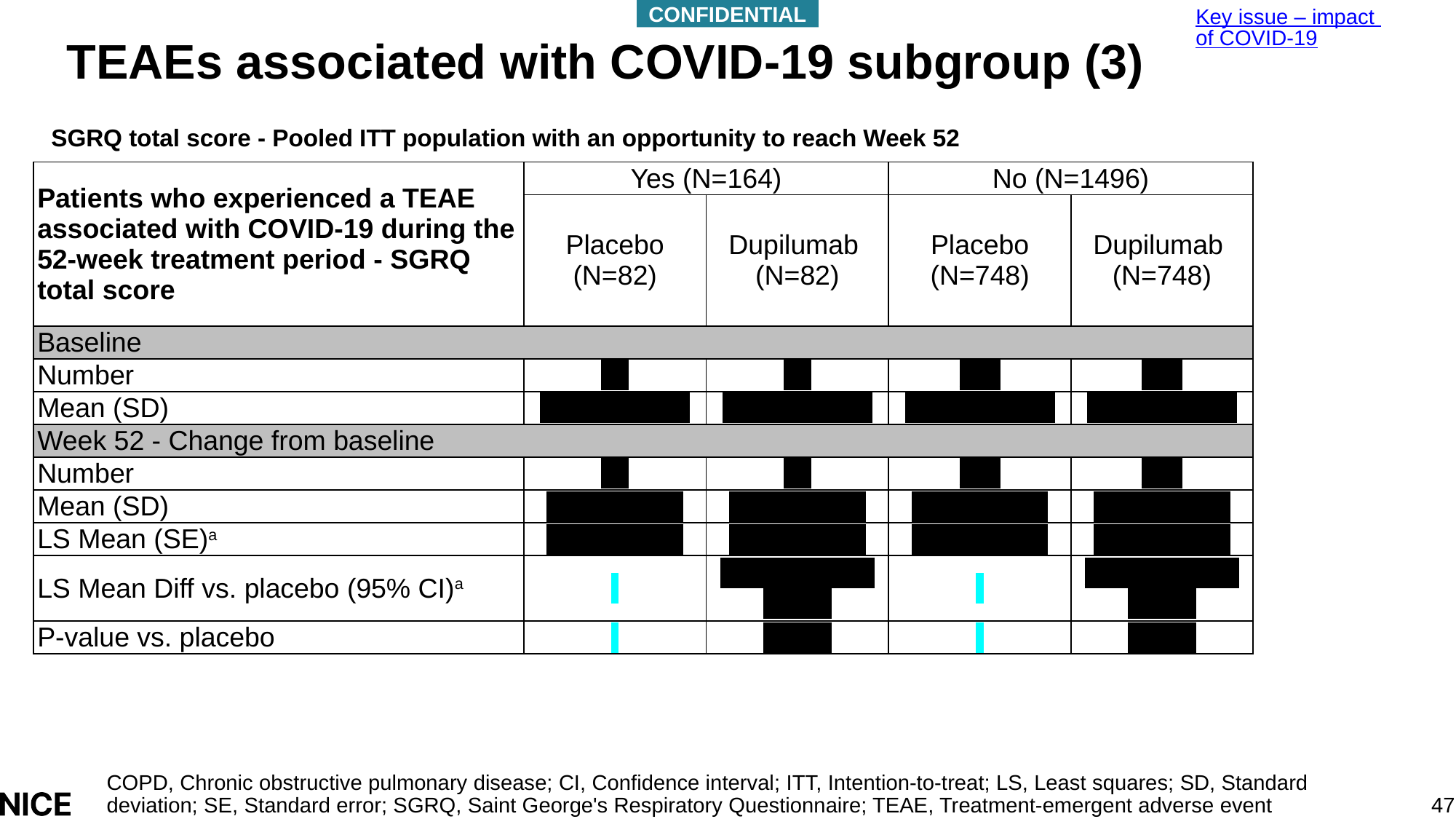

CONFIDENTIAL
Key issue – impact of COVID-19
# TEAEs associated with COVID-19 subgroup (3)
SGRQ total score - Pooled ITT population with an opportunity to reach Week 52
| Patients who experienced a TEAE associated with COVID-19 during the 52-week treatment period ­- SGRQ total score | Yes (N=164) |  | No (N=1496) |  |
| --- | --- | --- | --- | --- |
|  | Placebo (N=82) | Dupilumab (N=82) | Placebo (N=748) | Dupilumab (N=748) |
| Baseline |  |  |  |  |
| Number | xx | xx | xxx | xxx |
| Mean (SD) | xxxxxxxxxxx | xxxxxxxxxxx | xxxxxxxxxxx | xxxxxxxxxxx |
| Week 52 - Change from baseline |  |  |  |  |
| Number | xx | xx | xxx | xxx |
| Mean (SD) | xxxxxxxxxx | xxxxxxxxxx | xxxxxxxxxx | xxxxxxxxxx |
| LS Mean (SE)a | xxxxxxxxxx | xxxxxxxxxx | xxxxxxxxxx | xxxxxxxxxx |
| LS Mean Diff vs. placebo (95% CI)a |  | Xxxxxxxxxxx xxxxx |  | Xxxxxxxxxxx xxxxx |
| P-value vs. placebo |  | xxxxx |  | xxxxx |
COPD, Chronic obstructive pulmonary disease; CI, Confidence interval; ITT, Intention-to-treat; LS, Least squares; SD, Standard deviation; SE, Standard error; SGRQ, Saint George's Respiratory Questionnaire; TEAE, Treatment-emergent adverse event